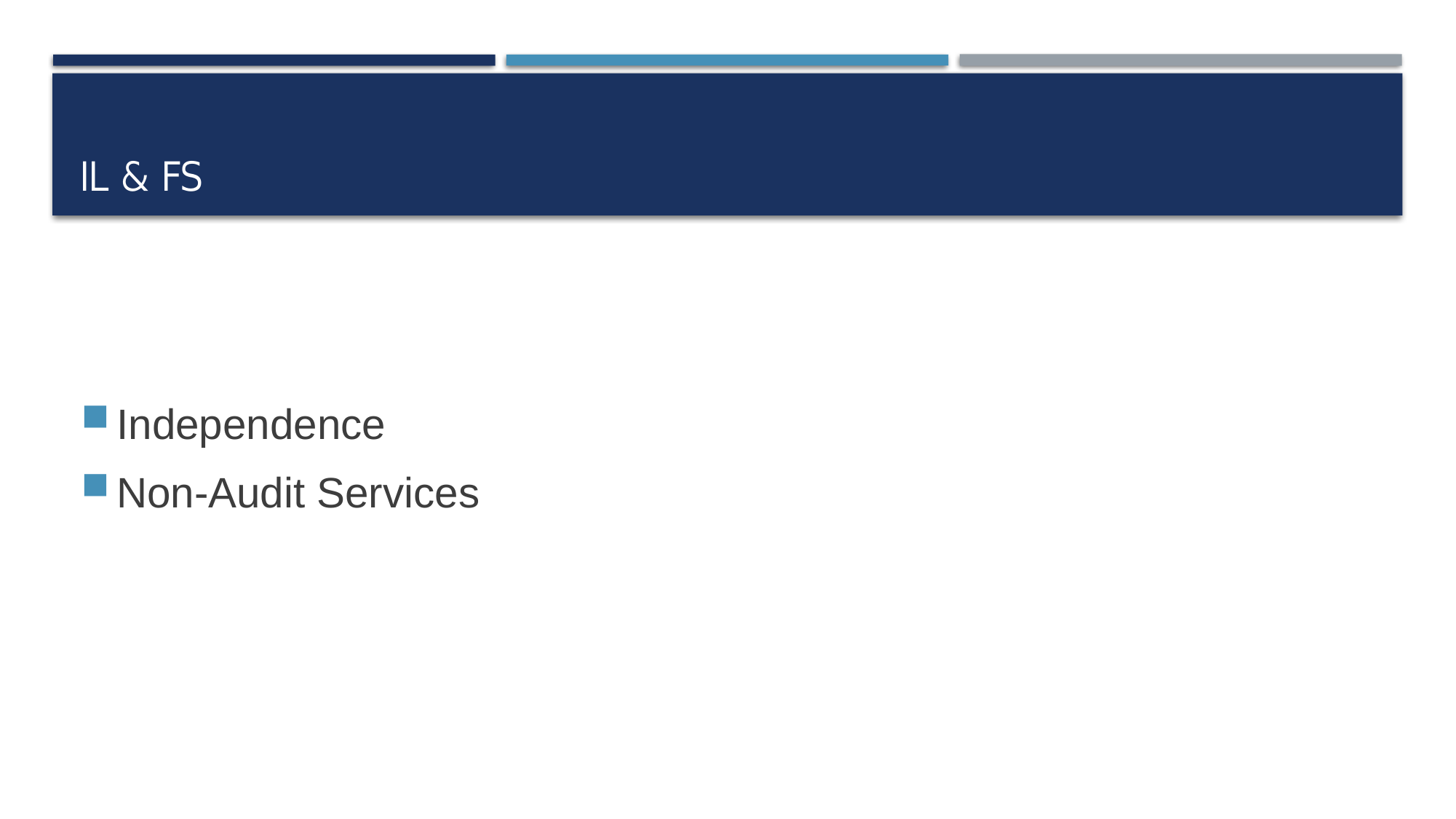

# IL & fs
Independence
Non-Audit Services